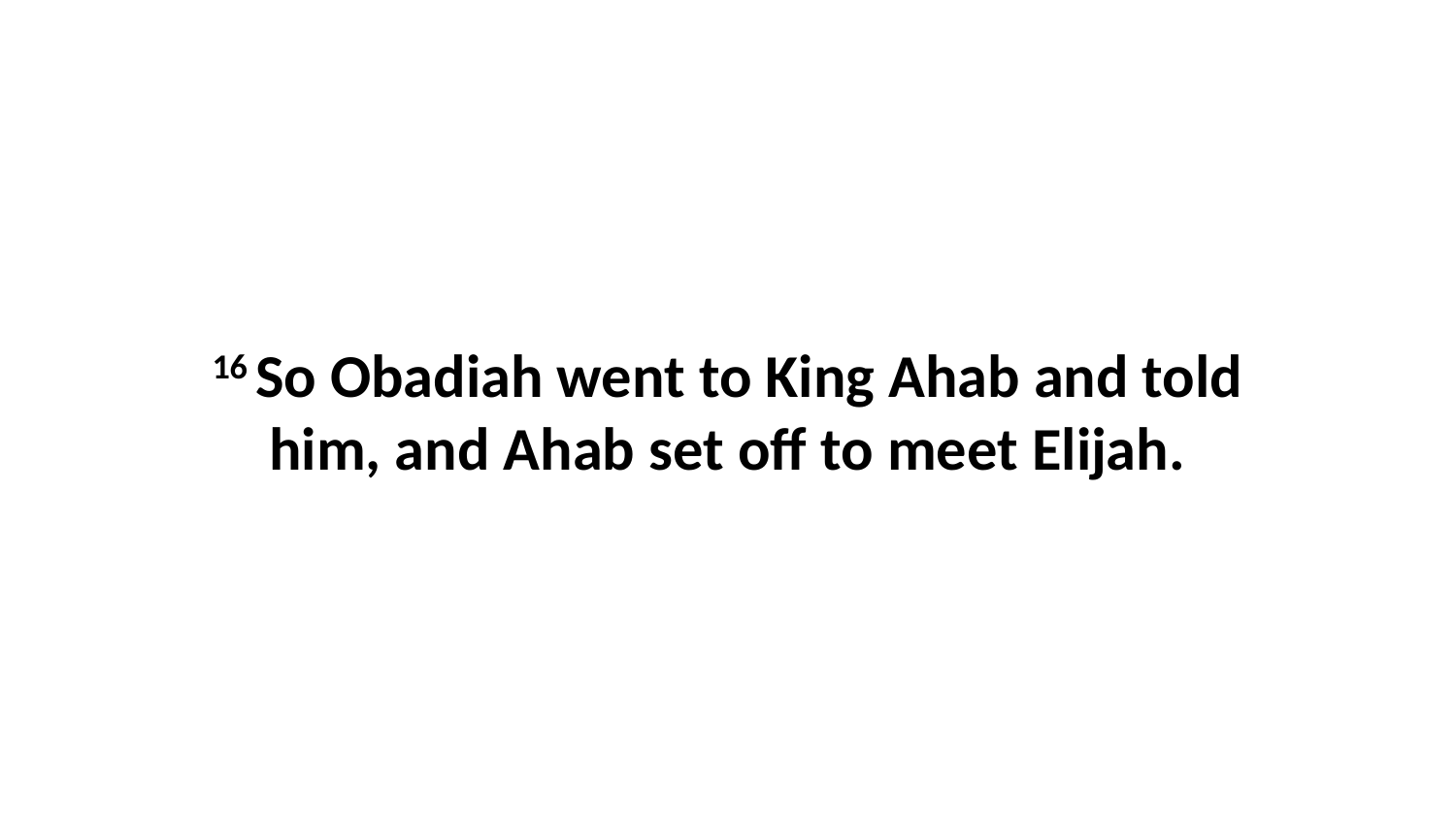

16 So Obadiah went to King Ahab and told him, and Ahab set off to meet Elijah.